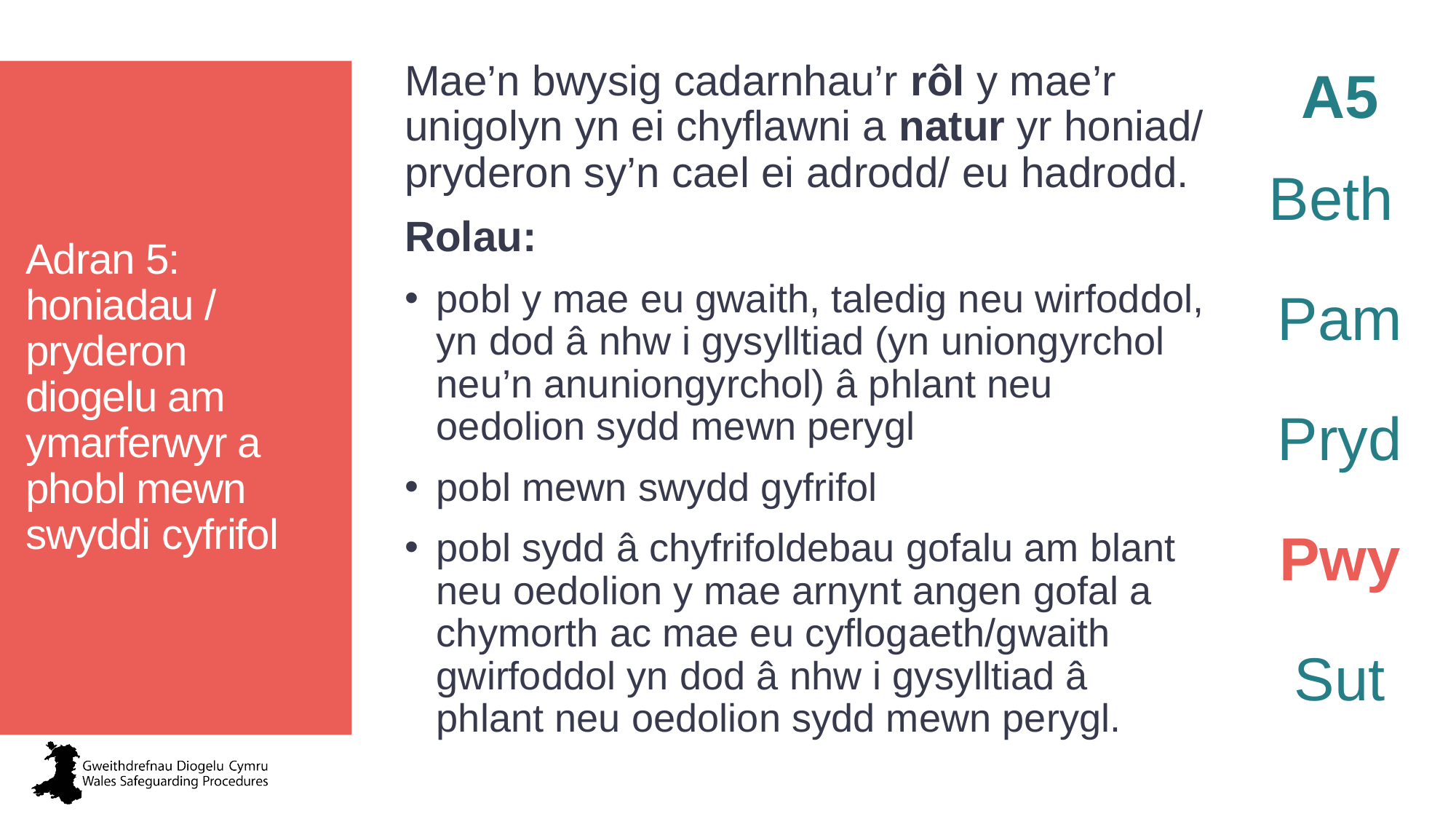

A5
Beth
Pam
Pryd
Pwy
Sut
# Adran 5: honiadau / pryderon diogelu am ymarferwyr a phobl mewn swyddi cyfrifol
Mae’n bwysig cadarnhau’r rôl y mae’r unigolyn yn ei chyflawni a natur yr honiad/ pryderon sy’n cael ei adrodd/ eu hadrodd.
Rolau:
pobl y mae eu gwaith, taledig neu wirfoddol, yn dod â nhw i gysylltiad (yn uniongyrchol neu’n anuniongyrchol) â phlant neu oedolion sydd mewn perygl
pobl mewn swydd gyfrifol
pobl sydd â chyfrifoldebau gofalu am blant neu oedolion y mae arnynt angen gofal a chymorth ac mae eu cyflogaeth/gwaith gwirfoddol yn dod â nhw i gysylltiad â phlant neu oedolion sydd mewn perygl.